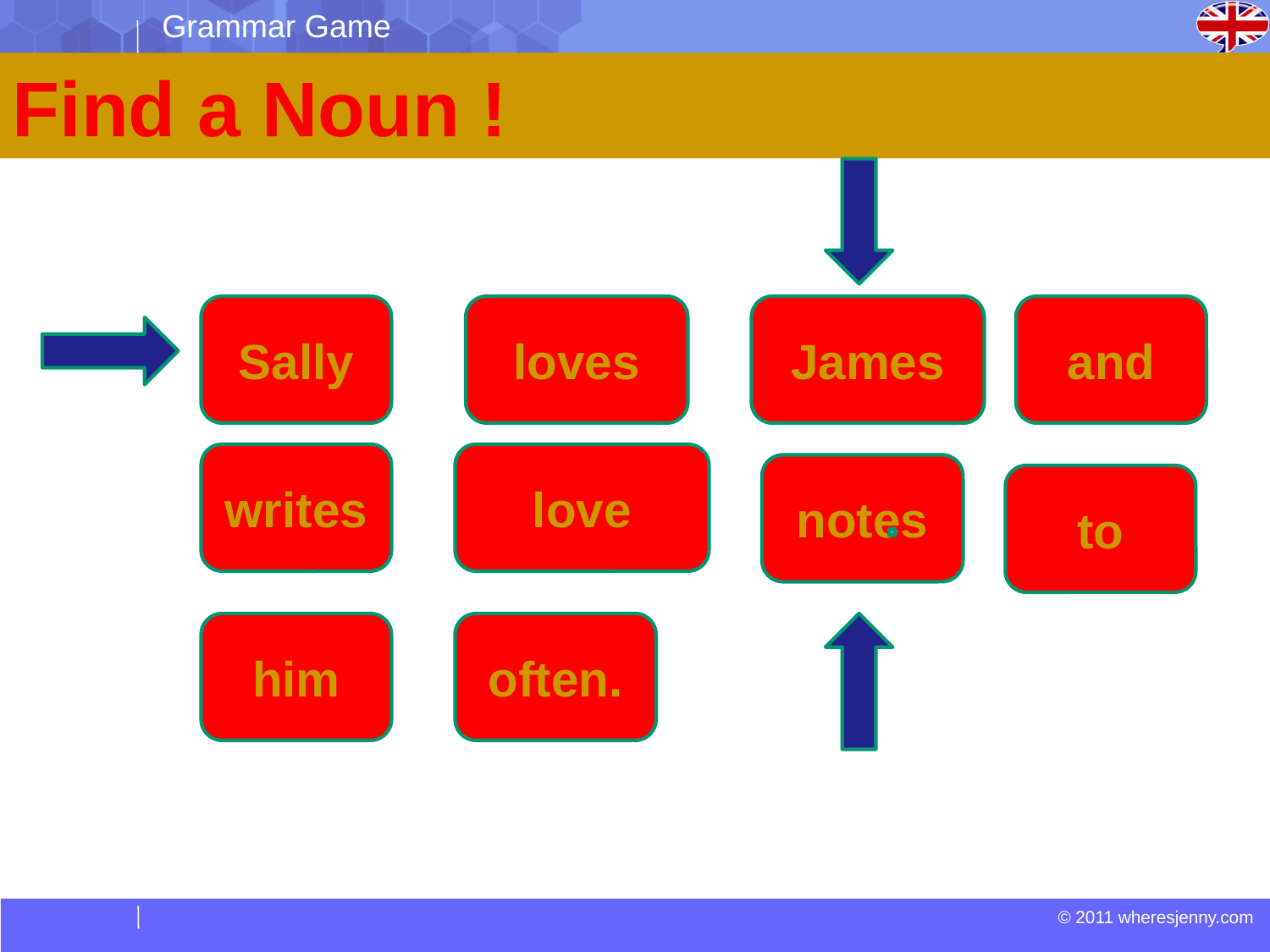

Grammar Game
Find a Noun !

Sally
loves
James
and

writes
love
notes
to

him
often.